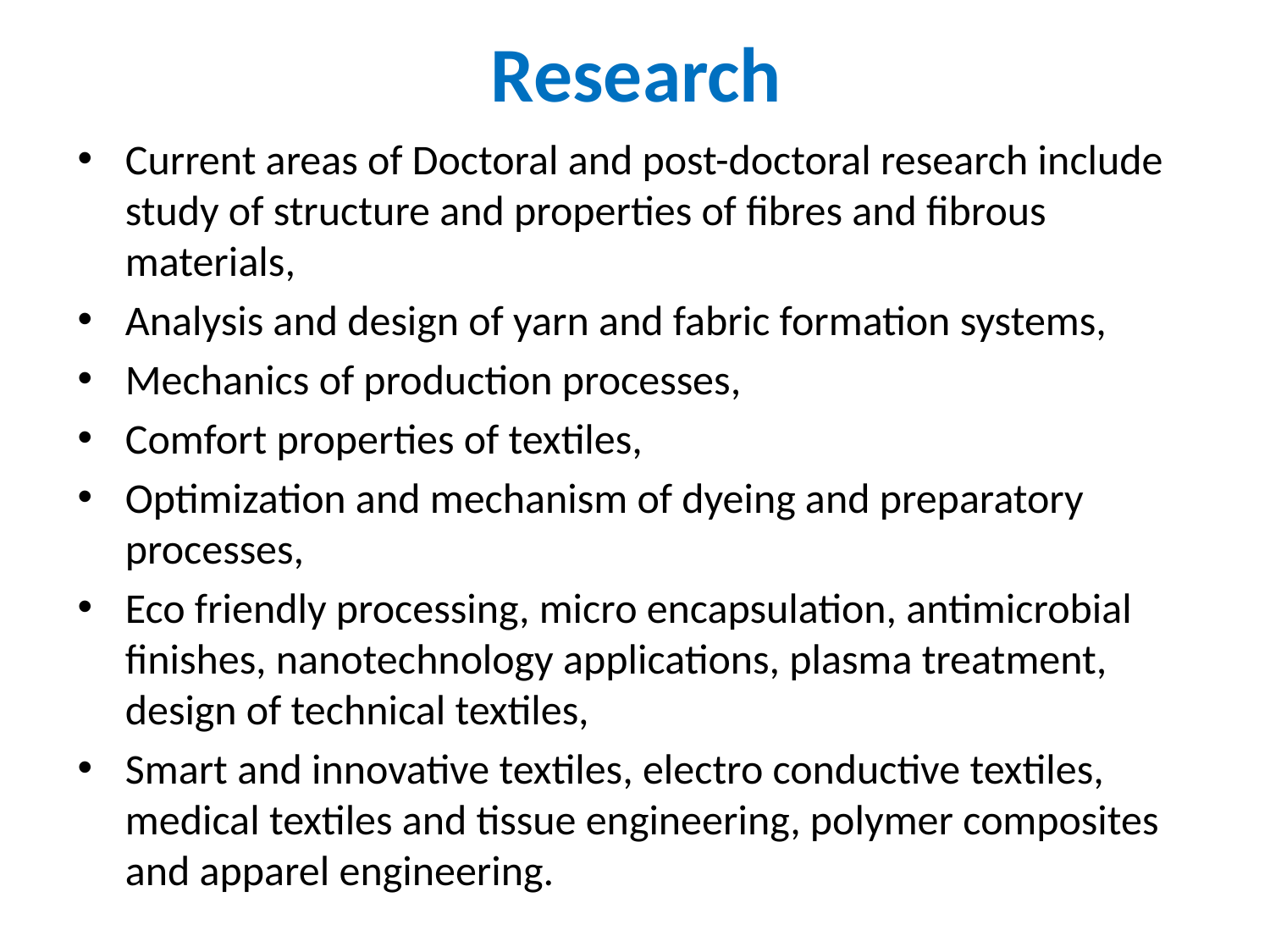

# Research
Current areas of Doctoral and post-doctoral research include study of structure and properties of fibres and fibrous materials,
Analysis and design of yarn and fabric formation systems,
Mechanics of production processes,
Comfort properties of textiles,
Optimization and mechanism of dyeing and preparatory processes,
Eco friendly processing, micro encapsulation, antimicrobial finishes, nanotechnology applications, plasma treatment, design of technical textiles,
Smart and innovative textiles, electro conductive textiles, medical textiles and tissue engineering, polymer composites and apparel engineering.